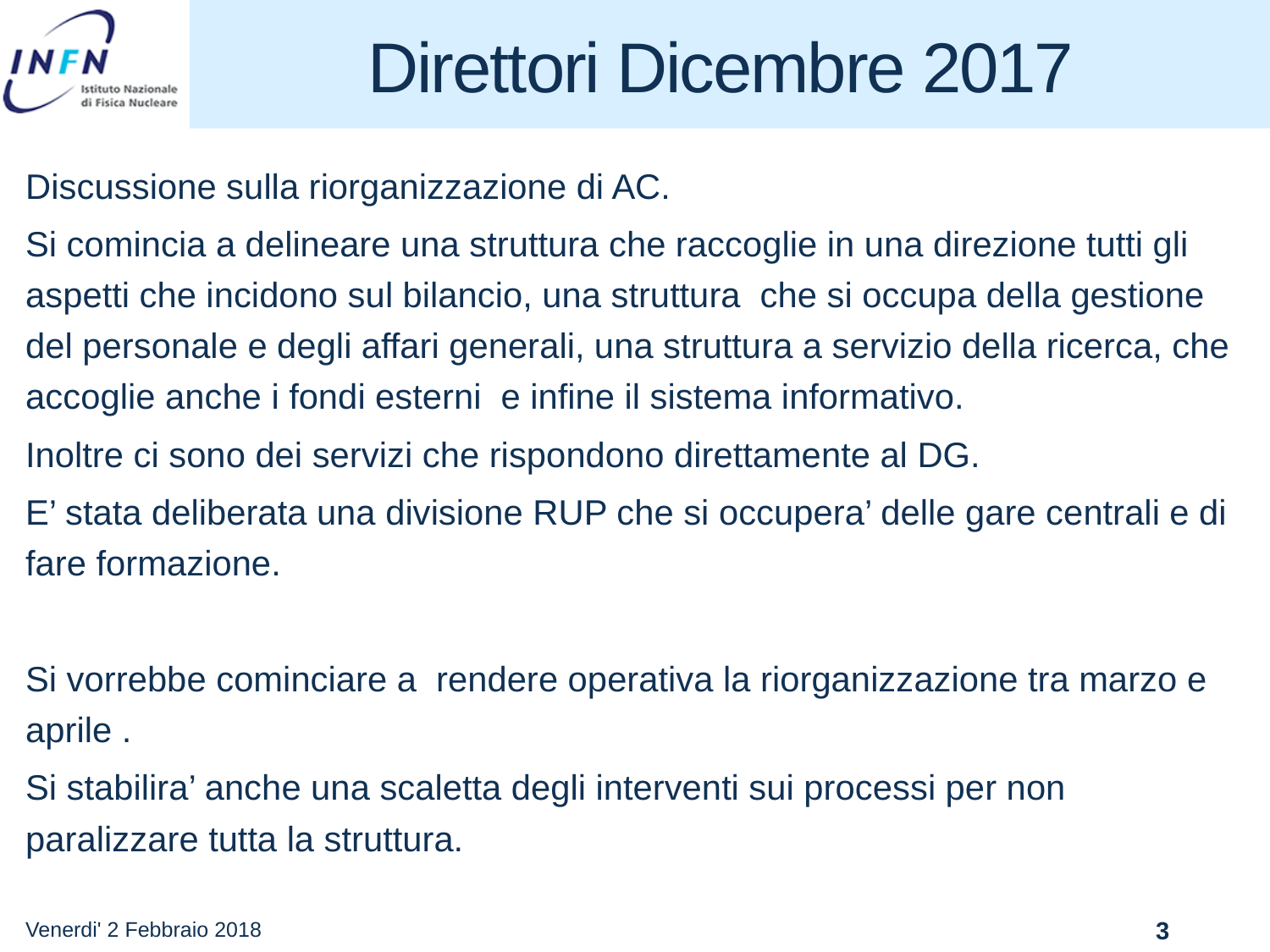

# Direttori Dicembre 2017
Discussione sulla riorganizzazione di AC.
Si comincia a delineare una struttura che raccoglie in una direzione tutti gli aspetti che incidono sul bilancio, una struttura  che si occupa della gestione del personale e degli affari generali, una struttura a servizio della ricerca, che accoglie anche i fondi esterni  e infine il sistema informativo.
Inoltre ci sono dei servizi che rispondono direttamente al DG.
E’ stata deliberata una divisione RUP che si occupera’ delle gare centrali e di fare formazione.

Si vorrebbe cominciare a  rendere operativa la riorganizzazione tra marzo e aprile .
Si stabilira’ anche una scaletta degli interventi sui processi per non paralizzare tutta la struttura.

Venerdi' 2 Febbraio 2018
3